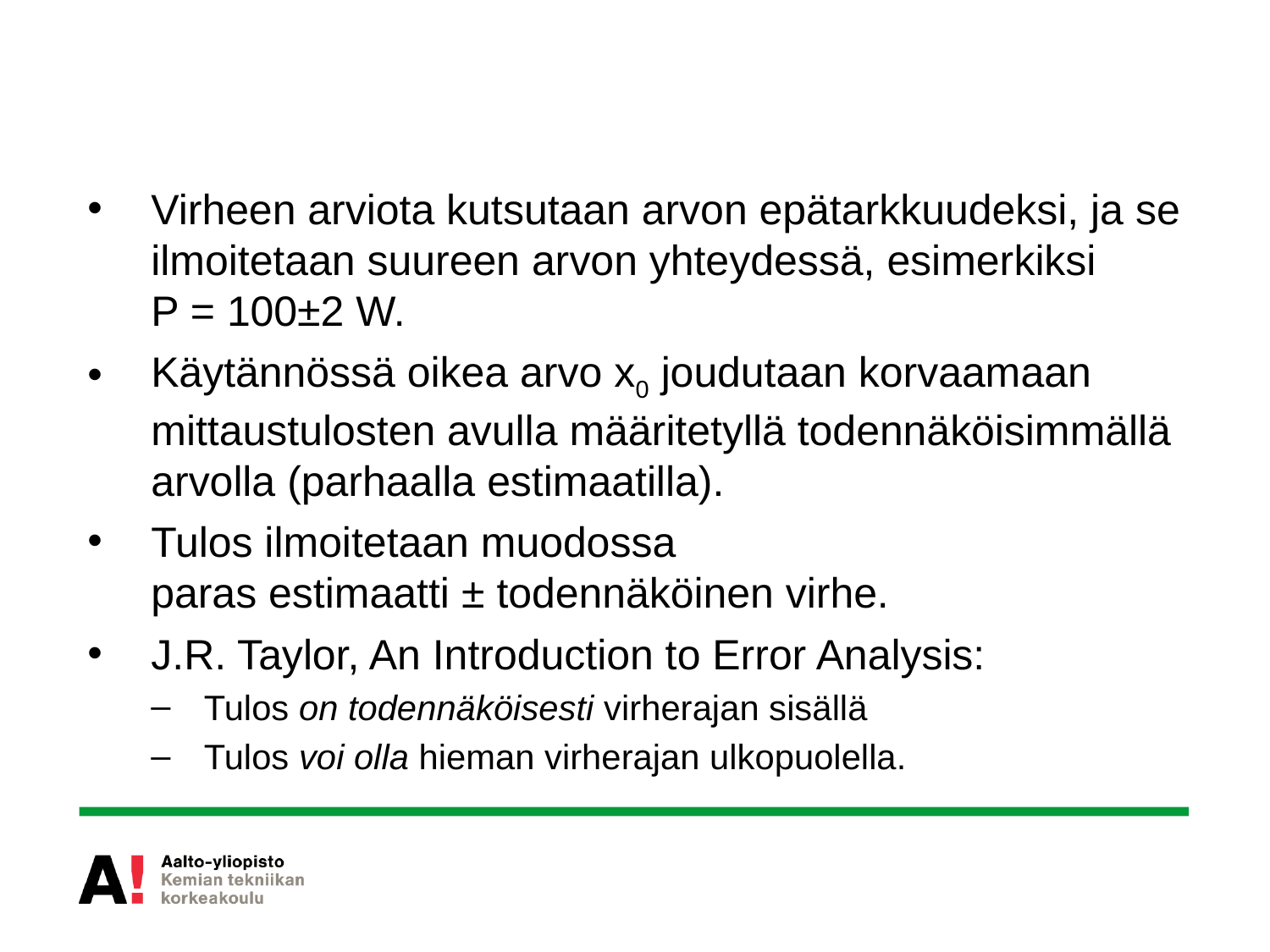

# VIRHEARVIOT
Virheen arviota kutsutaan arvon epätarkkuudeksi, ja se ilmoitetaan suureen arvon yhteydessä, esimerkiksi
P = 100±2 W.
Käytännössä oikea arvo x0 joudutaan korvaamaan mittaustulosten avulla määritetyllä todennäköisimmällä arvolla (parhaalla estimaatilla).
Tulos ilmoitetaan muodossa
paras estimaatti ± todennäköinen virhe.
J.R. Taylor, An Introduction to Error Analysis:
Tulos on todennäköisesti virherajan sisällä
Tulos voi olla hieman virherajan ulkopuolella.